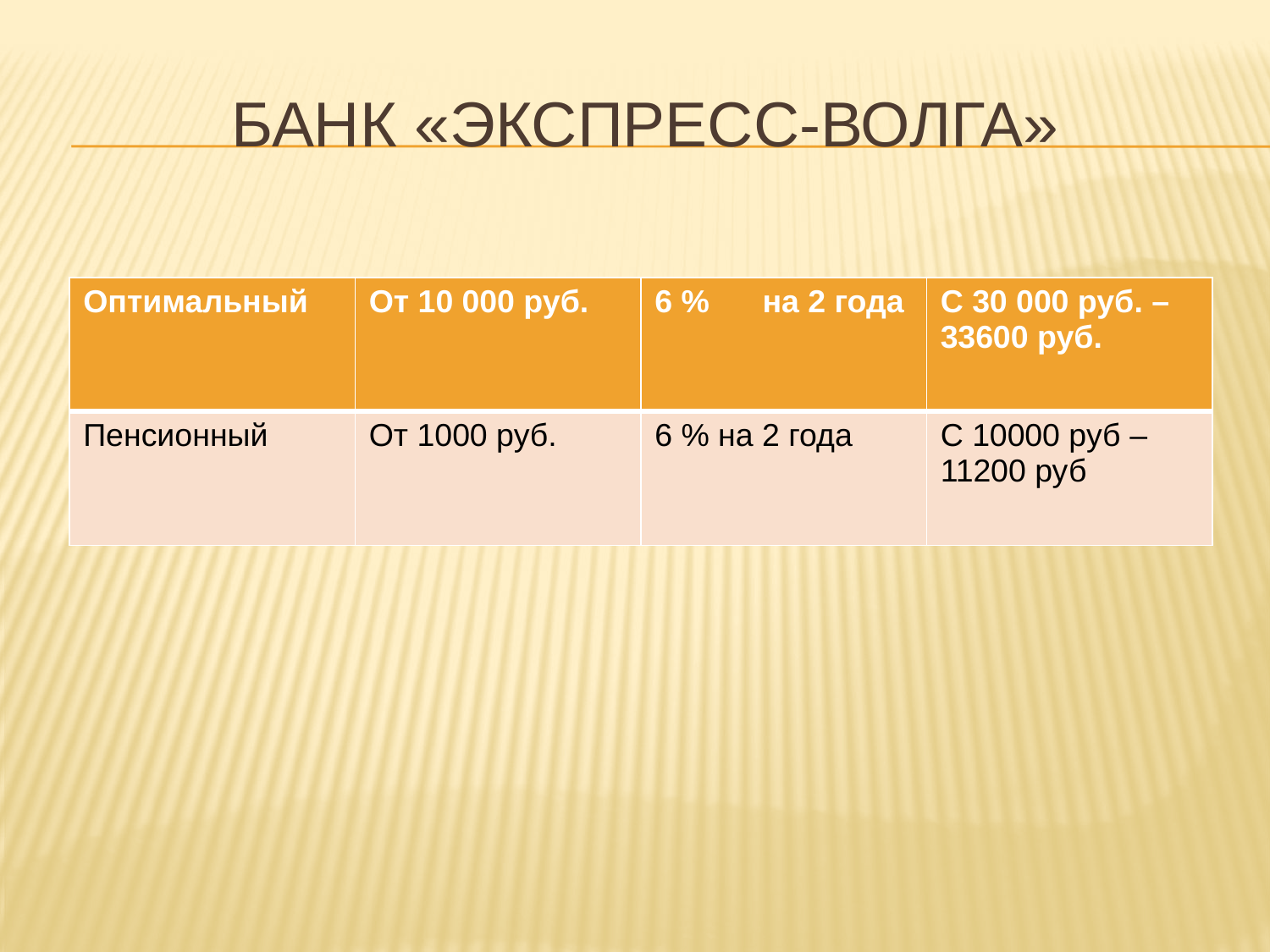

# Банк «Экспресс-Волга»
| Оптимальный | От 10 000 руб. | 6 % на 2 года | С 30 000 руб. – 33600 руб. |
| --- | --- | --- | --- |
| Пенсионный | От 1000 руб. | 6 % на 2 года | С 10000 руб – 11200 руб |